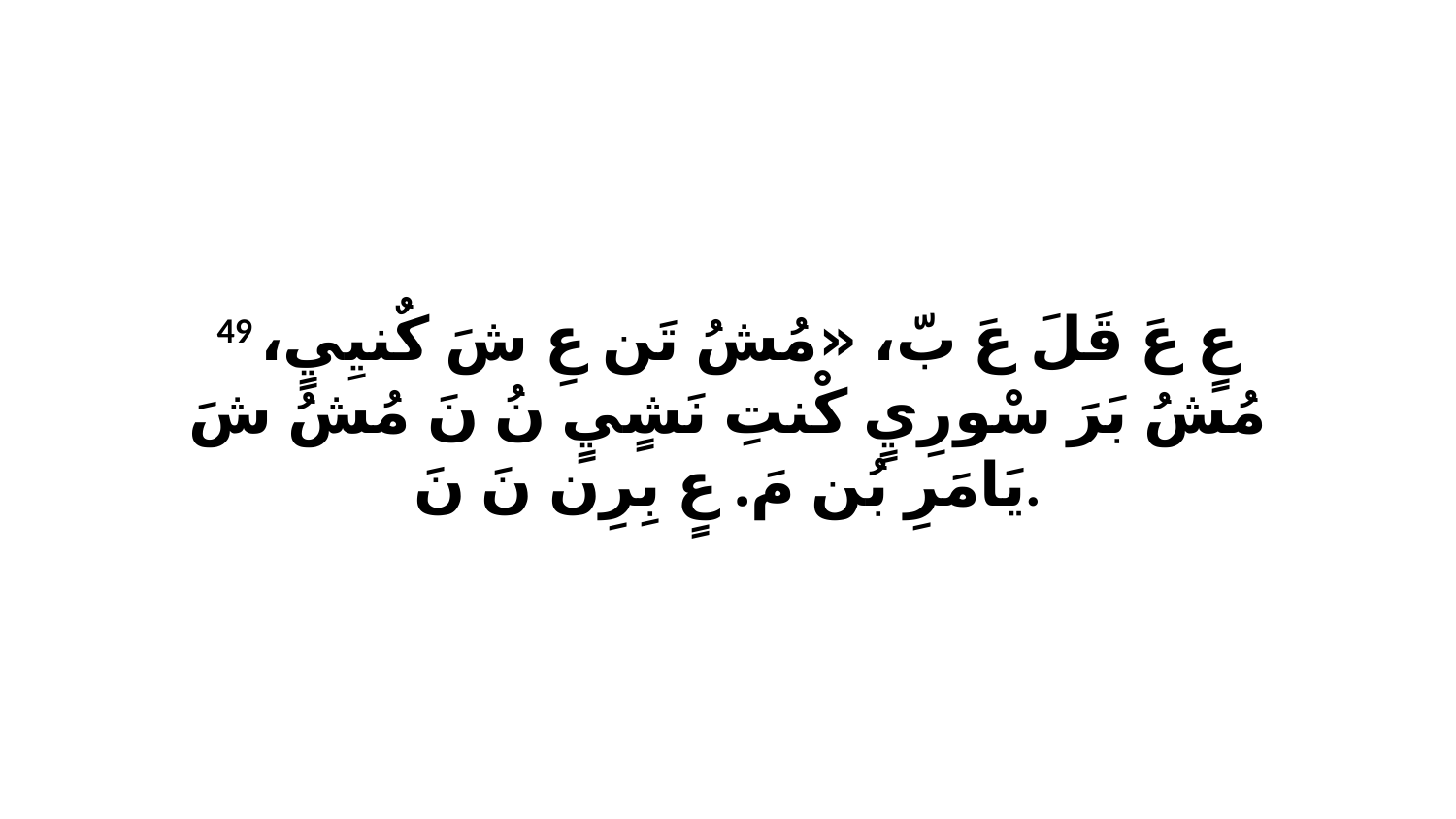

49 عٍ عَ قَلَ عَ بّ، «مُشُ تَن عِ شَ كٌنيِيٍ، مُشُ بَرَ سْورِيٍ كْنتِ نَشٍيٍ نُ نَ مُشُ شَ يَامَرِ بُن مَ. عٍ بِرِن نَ نَ.